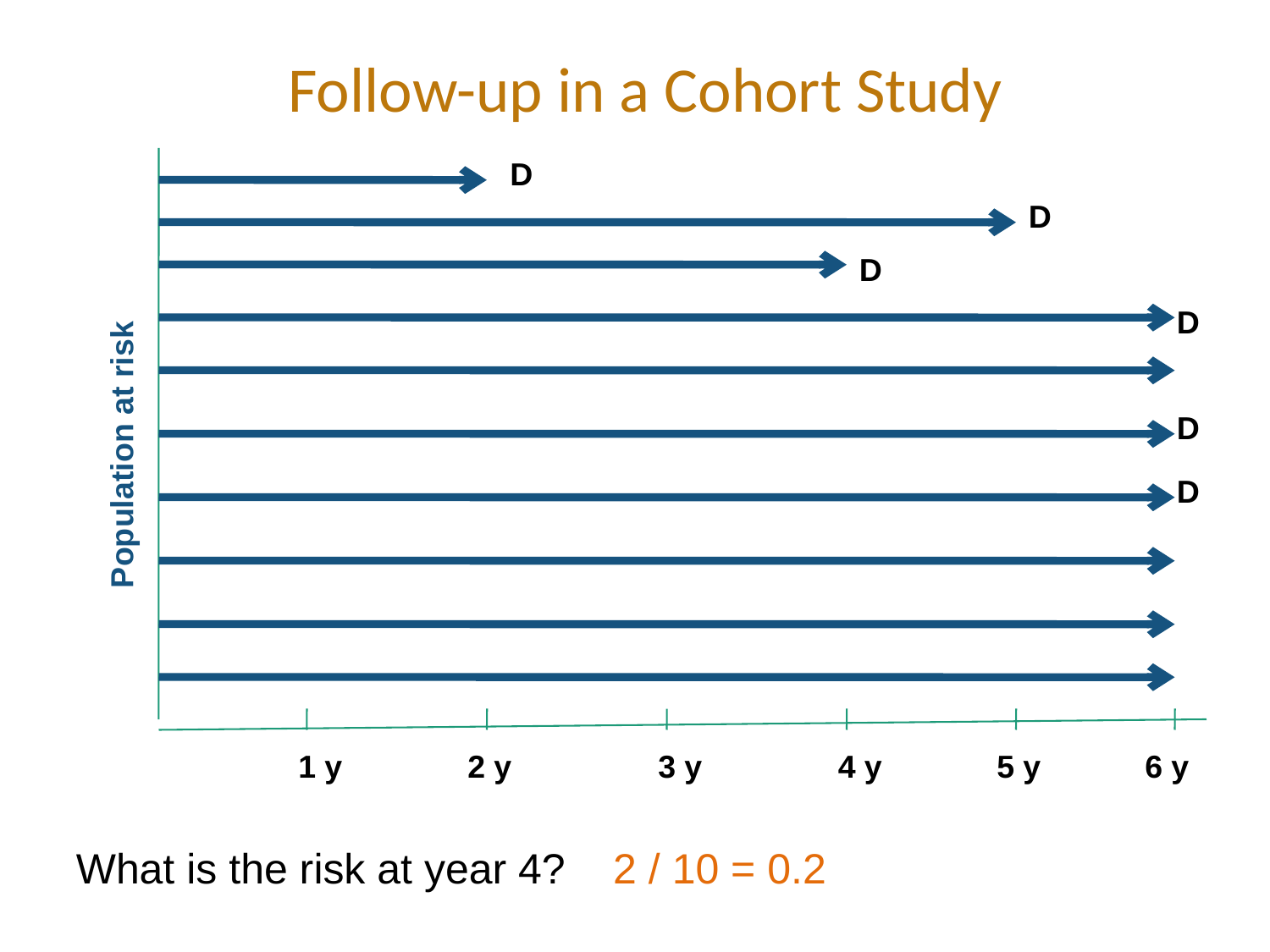

Follow-up in a Cohort Study
D
D
D
D
D
Population at risk
D
1 y
2 y
3 y
4 y
5 y
6 y
What is the risk at year 4?    2 / 10 = 0.2